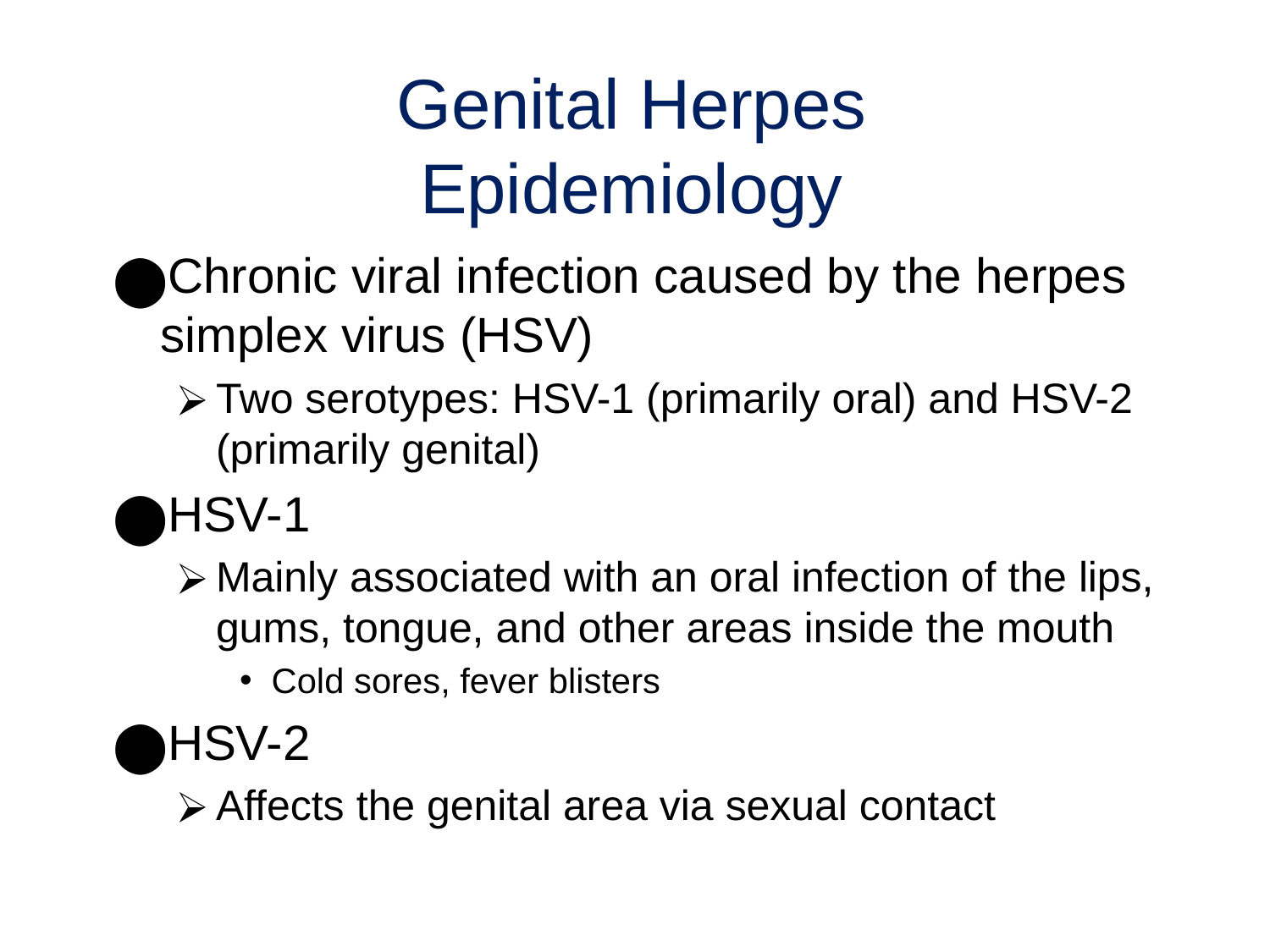

# Genital Herpes Epidemiology
Chronic viral infection caused by the herpes simplex virus (HSV)
Two serotypes: HSV-1 (primarily oral) and HSV-2 (primarily genital)
HSV-1
Mainly associated with an oral infection of the lips, gums, tongue, and other areas inside the mouth
Cold sores, fever blisters
HSV-2
Affects the genital area via sexual contact